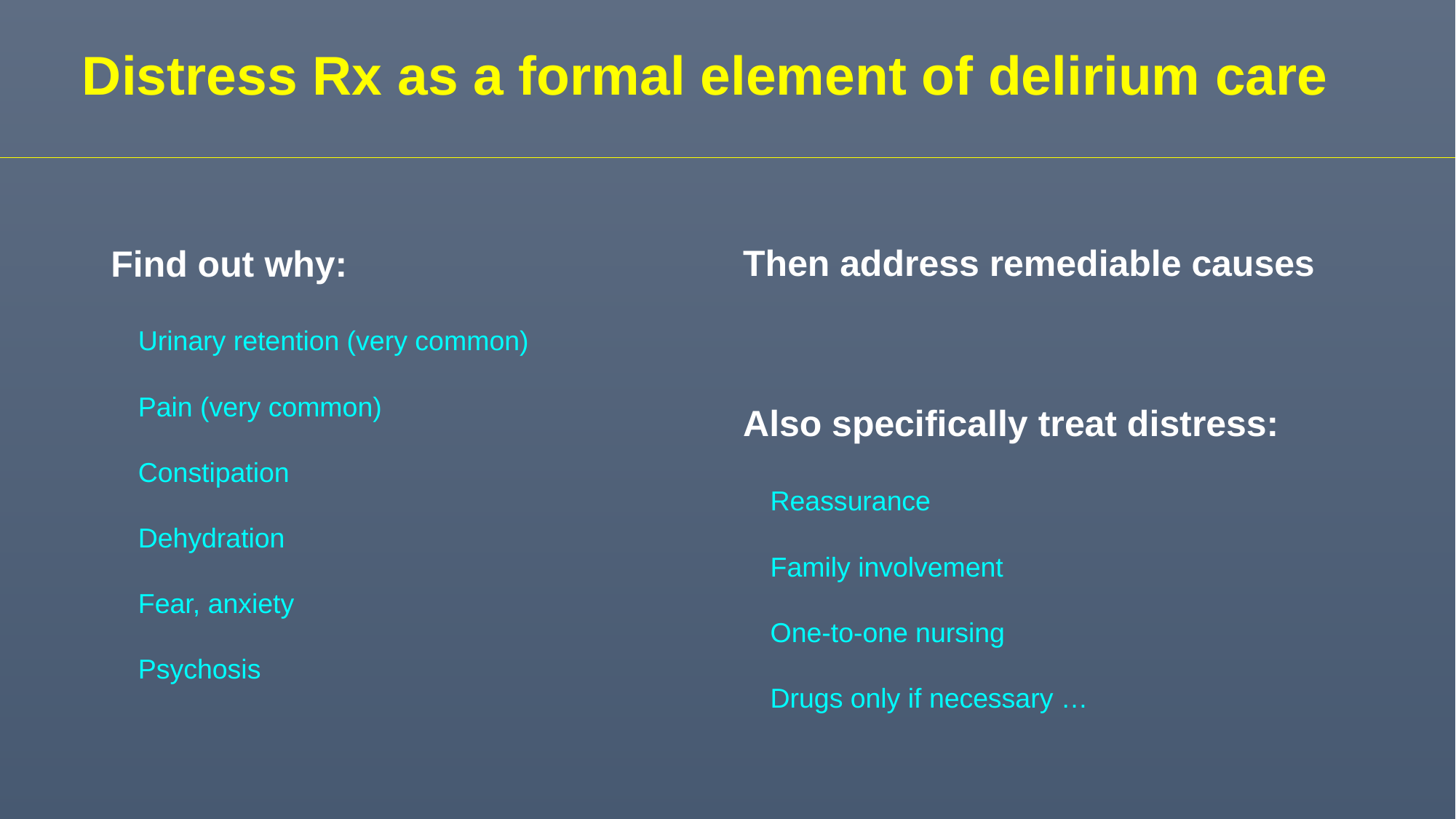

Distress Rx as a formal element of delirium care
Then address remediable causes

Also specifically treat distress:
	Reassurance
	Family involvement
	One-to-one nursing
	Drugs only if necessary …
Find out why:
	Urinary retention (very common)
	Pain (very common)
	Constipation
	Dehydration
	Fear, anxiety
	Psychosis